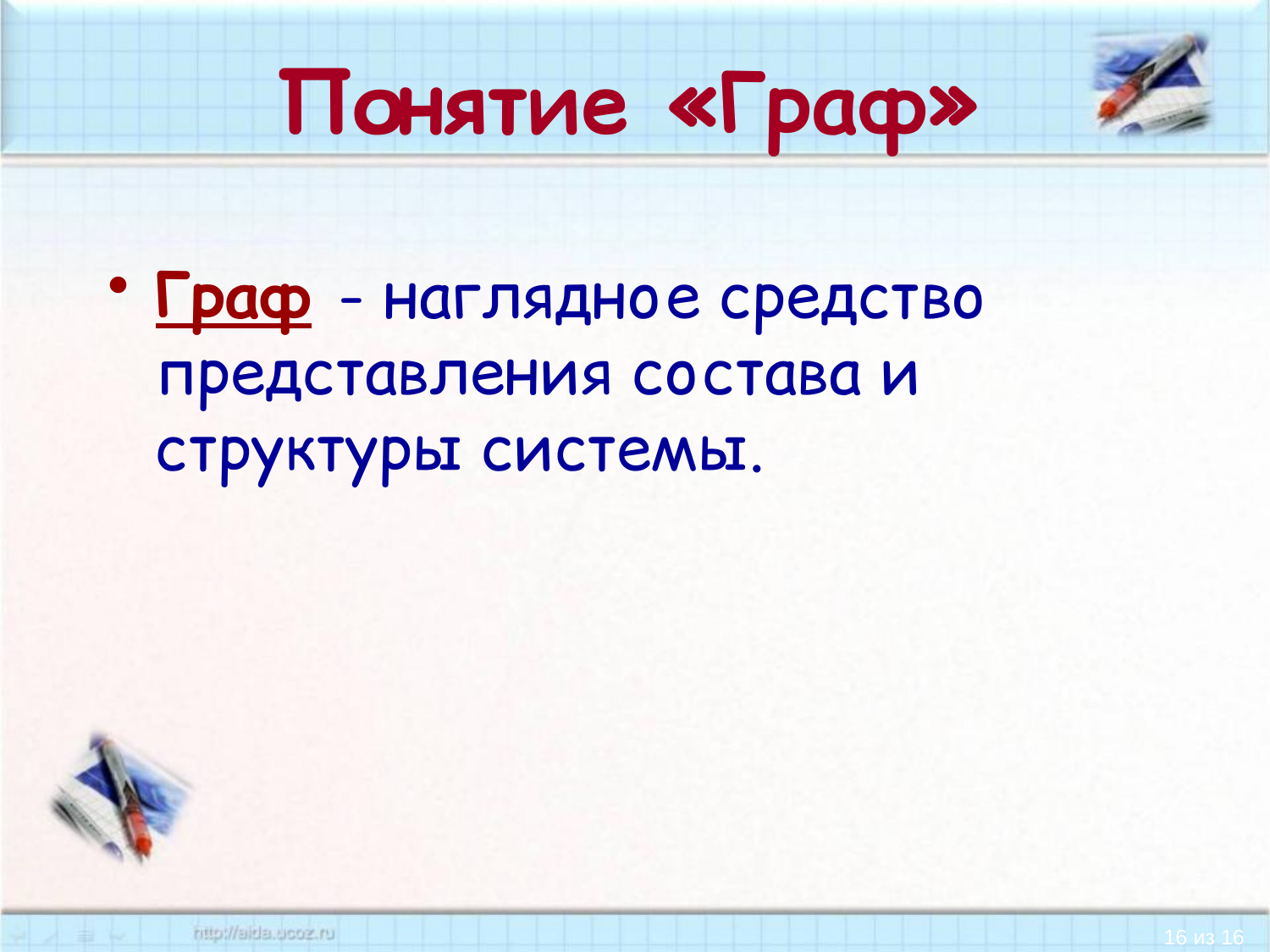

# Понятие «Граф»
Граф - наглядное средство представления состава и структуры системы.